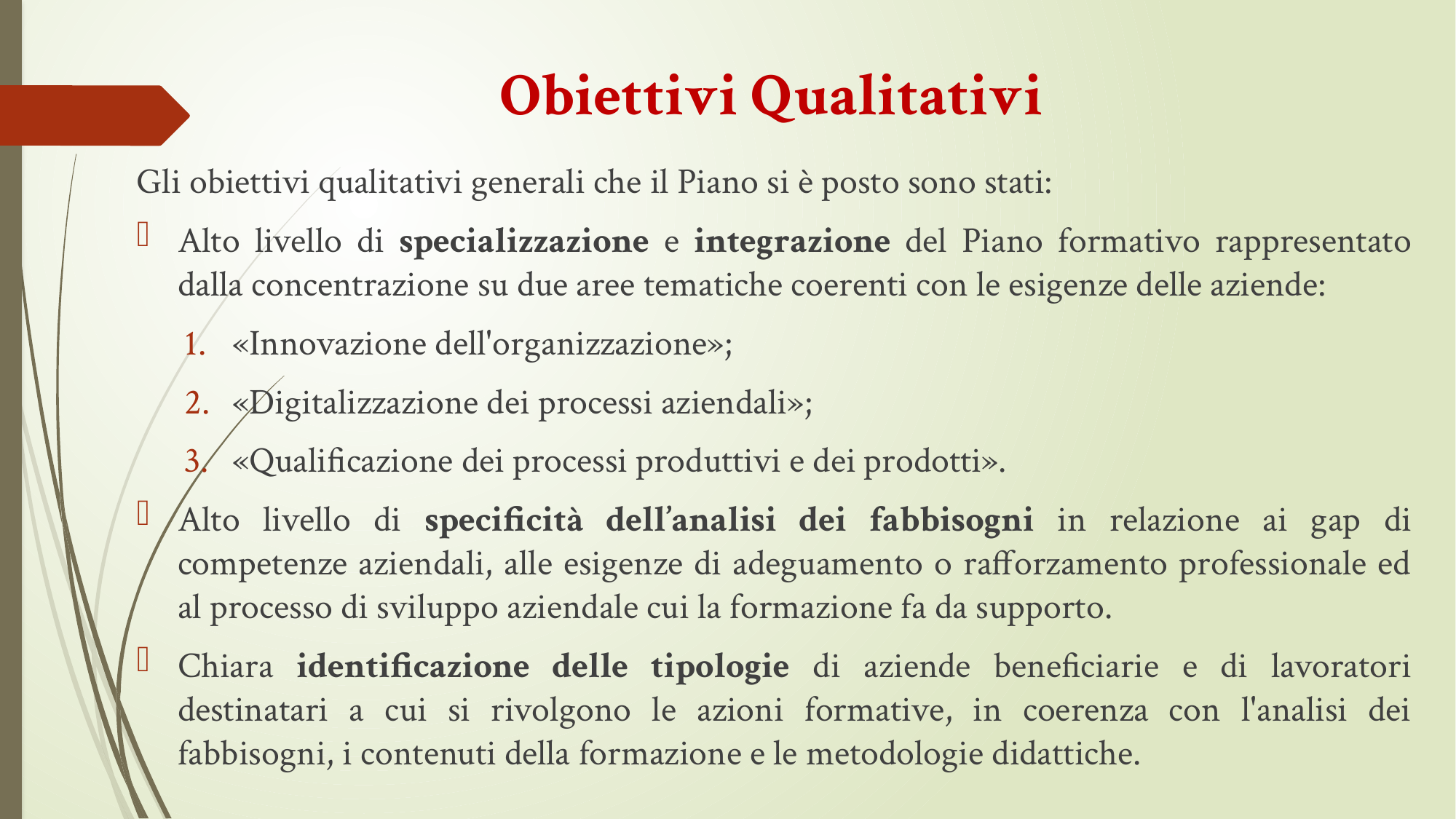

# Obiettivi Qualitativi
Gli obiettivi qualitativi generali che il Piano si è posto sono stati:
Alto livello di specializzazione e integrazione del Piano formativo rappresentato dalla concentrazione su due aree tematiche coerenti con le esigenze delle aziende:
«Innovazione dell'organizzazione»;
«Digitalizzazione dei processi aziendali»;
«Qualificazione dei processi produttivi e dei prodotti».
Alto livello di specificità dell’analisi dei fabbisogni in relazione ai gap di competenze aziendali, alle esigenze di adeguamento o rafforzamento professionale ed al processo di sviluppo aziendale cui la formazione fa da supporto.
Chiara identificazione delle tipologie di aziende beneficiarie e di lavoratori destinatari a cui si rivolgono le azioni formative, in coerenza con l'analisi dei fabbisogni, i contenuti della formazione e le metodologie didattiche.